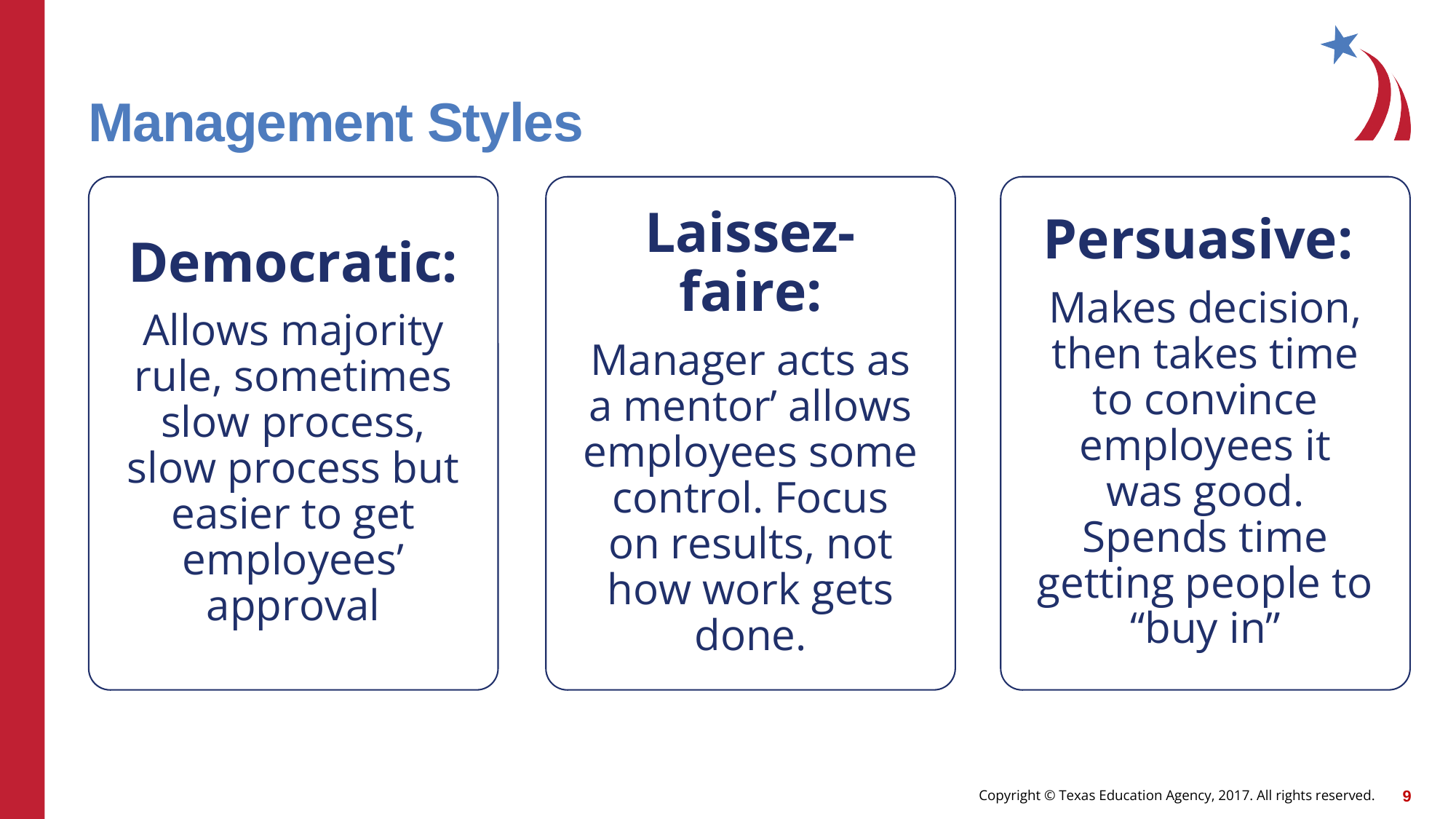

# Management Styles
Democratic:
Allows majority rule, sometimes slow process, slow process but easier to get employees’ approval
Laissez-faire:
Manager acts as a mentor’ allows employees some control. Focus on results, not how work gets done.
Persuasive:
Makes decision, then takes time to convince employees it was good. Spends time getting people to “buy in”